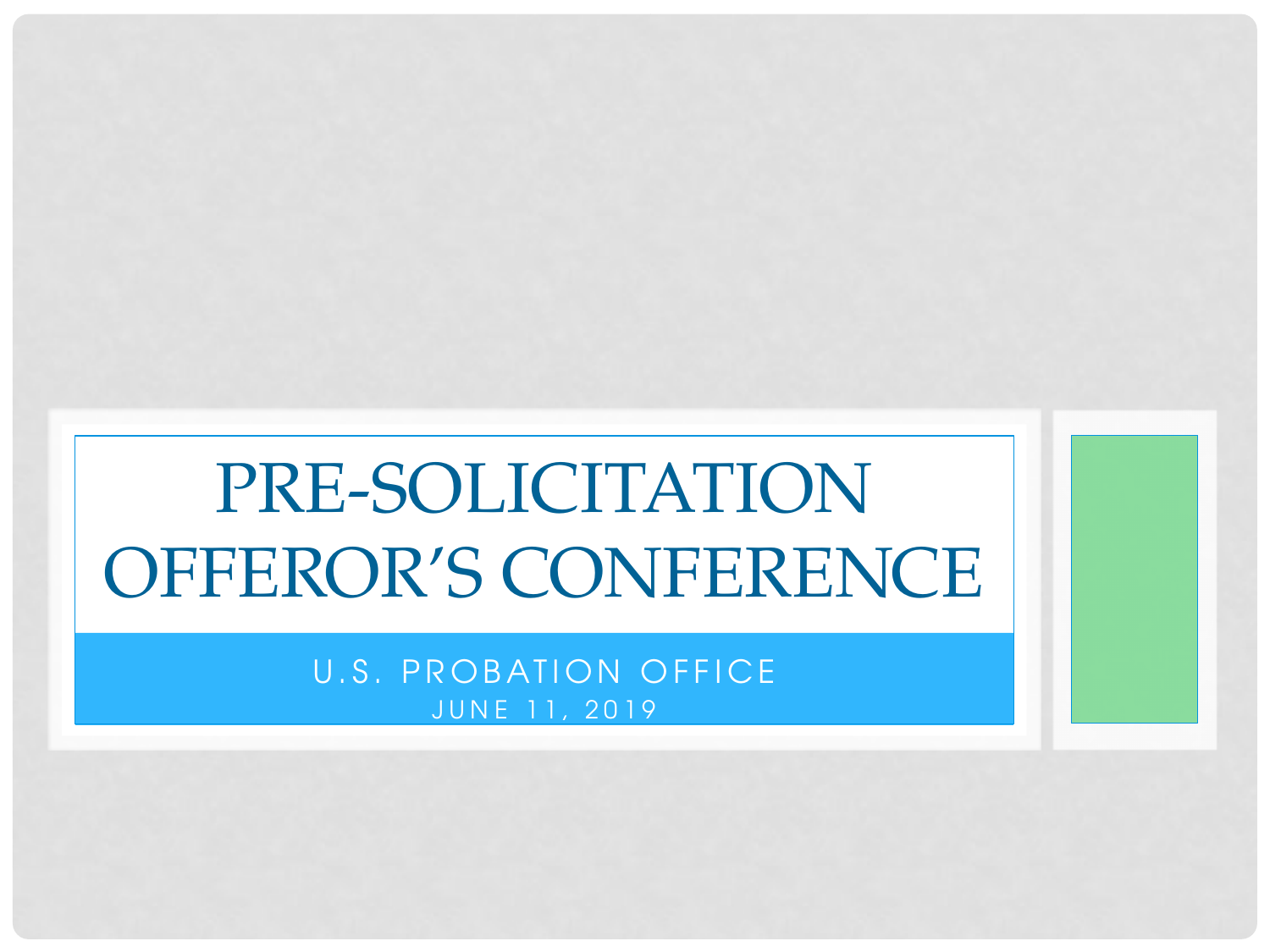

# Pre-Solicitation Offeror’s Conference
U.S. Probation Office
June 11, 2019